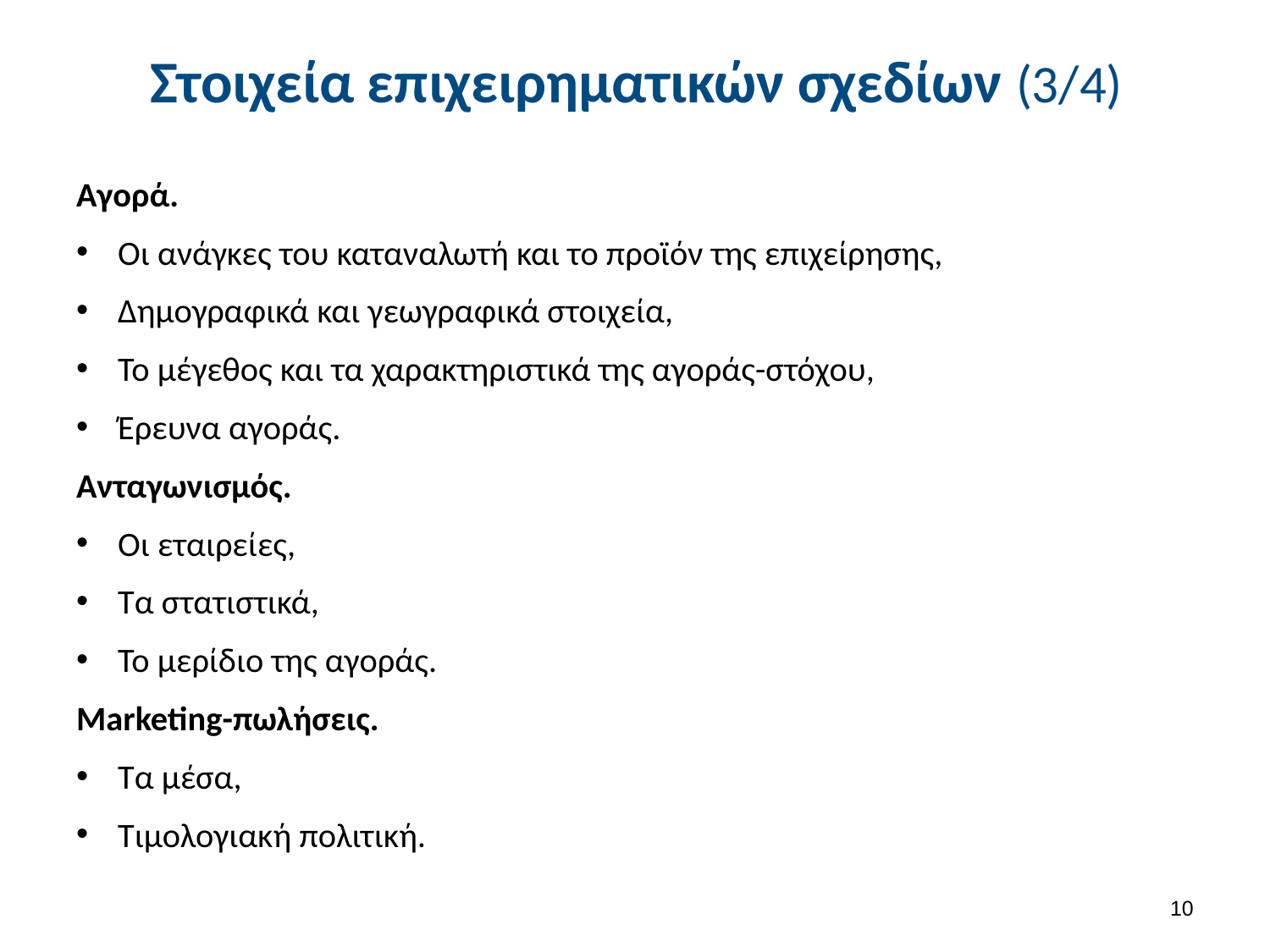

# Στοιχεία επιχειρηματικών σχεδίων (3/4)
Αγορά.
Οι ανάγκες του καταναλωτή και το προϊόν της επιχείρησης,
Δημογραφικά και γεωγραφικά στοιχεία,
Το μέγεθος και τα χαρακτηριστικά της αγοράς-στόχου,
Έρευνα αγοράς.
Ανταγωνισμός.
Οι εταιρείες,
Τα στατιστικά,
Το μερίδιο της αγοράς.
Marketing-πωλήσεις.
Τα μέσα,
Τιμολογιακή πολιτική.

10